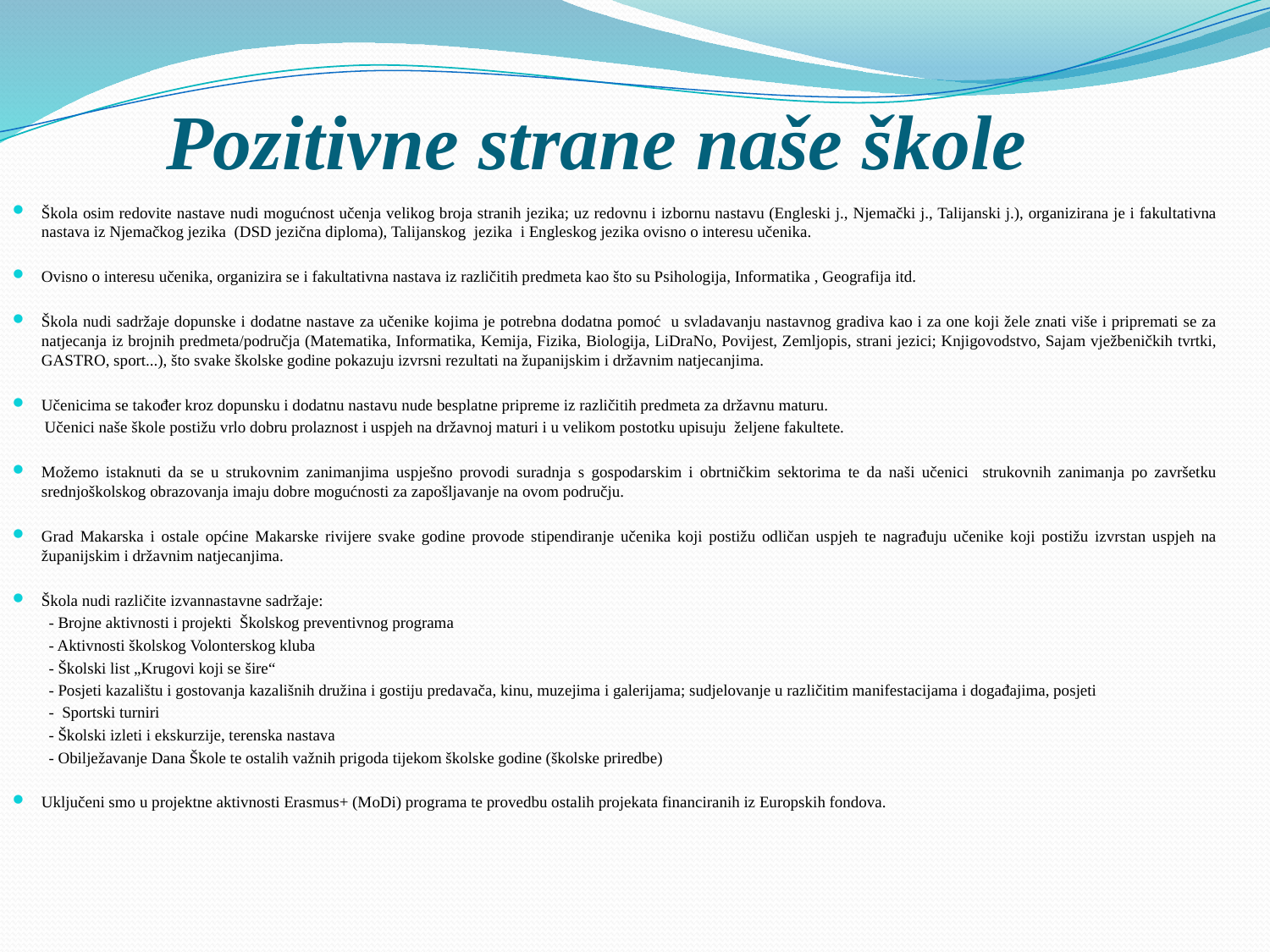

# Pozitivne strane naše škole
Škola osim redovite nastave nudi mogućnost učenja velikog broja stranih jezika; uz redovnu i izbornu nastavu (Engleski j., Njemački j., Talijanski j.), organizirana je i fakultativna nastava iz Njemačkog jezika  (DSD jezična diploma), Talijanskog  jezika  i Engleskog jezika ovisno o interesu učenika.

Ovisno o interesu učenika, organizira se i fakultativna nastava iz različitih predmeta kao što su Psihologija, Informatika , Geografija itd.

Škola nudi sadržaje dopunske i dodatne nastave za učenike kojima je potrebna dodatna pomoć  u svladavanju nastavnog gradiva kao i za one koji žele znati više i pripremati se za natjecanja iz brojnih predmeta/područja (Matematika, Informatika, Kemija, Fizika, Biologija, LiDraNo, Povijest, Zemljopis, strani jezici; Knjigovodstvo, Sajam vježbeničkih tvrtki, GASTRO, sport...), što svake školske godine pokazuju izvrsni rezultati na županijskim i državnim natjecanjima.

Učenicima se također kroz dopunsku i dodatnu nastavu nude besplatne pripreme iz različitih predmeta za državnu maturu.
        Učenici naše škole postižu vrlo dobru prolaznost i uspjeh na državnoj maturi i u velikom postotku upisuju  željene fakultete.

Možemo istaknuti da se u strukovnim zanimanjima uspješno provodi suradnja s gospodarskim i obrtničkim sektorima te da naši učenici  strukovnih zanimanja po završetku srednjoškolskog obrazovanja imaju dobre mogućnosti za zapošljavanje na ovom području.

Grad Makarska i ostale općine Makarske rivijere svake godine provode stipendiranje učenika koji postižu odličan uspjeh te nagrađuju učenike koji postižu izvrstan uspjeh na županijskim i državnim natjecanjima.

Škola nudi različite izvannastavne sadržaje:
         - Brojne aktivnosti i projekti  Školskog preventivnog programa
         - Aktivnosti školskog Volonterskog kluba
         - Školski list „Krugovi koji se šire“
         - Posjeti kazalištu i gostovanja kazališnih družina i gostiju predavača, kinu, muzejima i galerijama; sudjelovanje u različitim manifestacijama i događajima, posjeti
         -  Sportski turniri
         - Školski izleti i ekskurzije, terenska nastava
         - Obilježavanje Dana Škole te ostalih važnih prigoda tijekom školske godine (školske priredbe)

Uključeni smo u projektne aktivnosti Erasmus+ (MoDi) programa te provedbu ostalih projekata financiranih iz Europskih fondova.